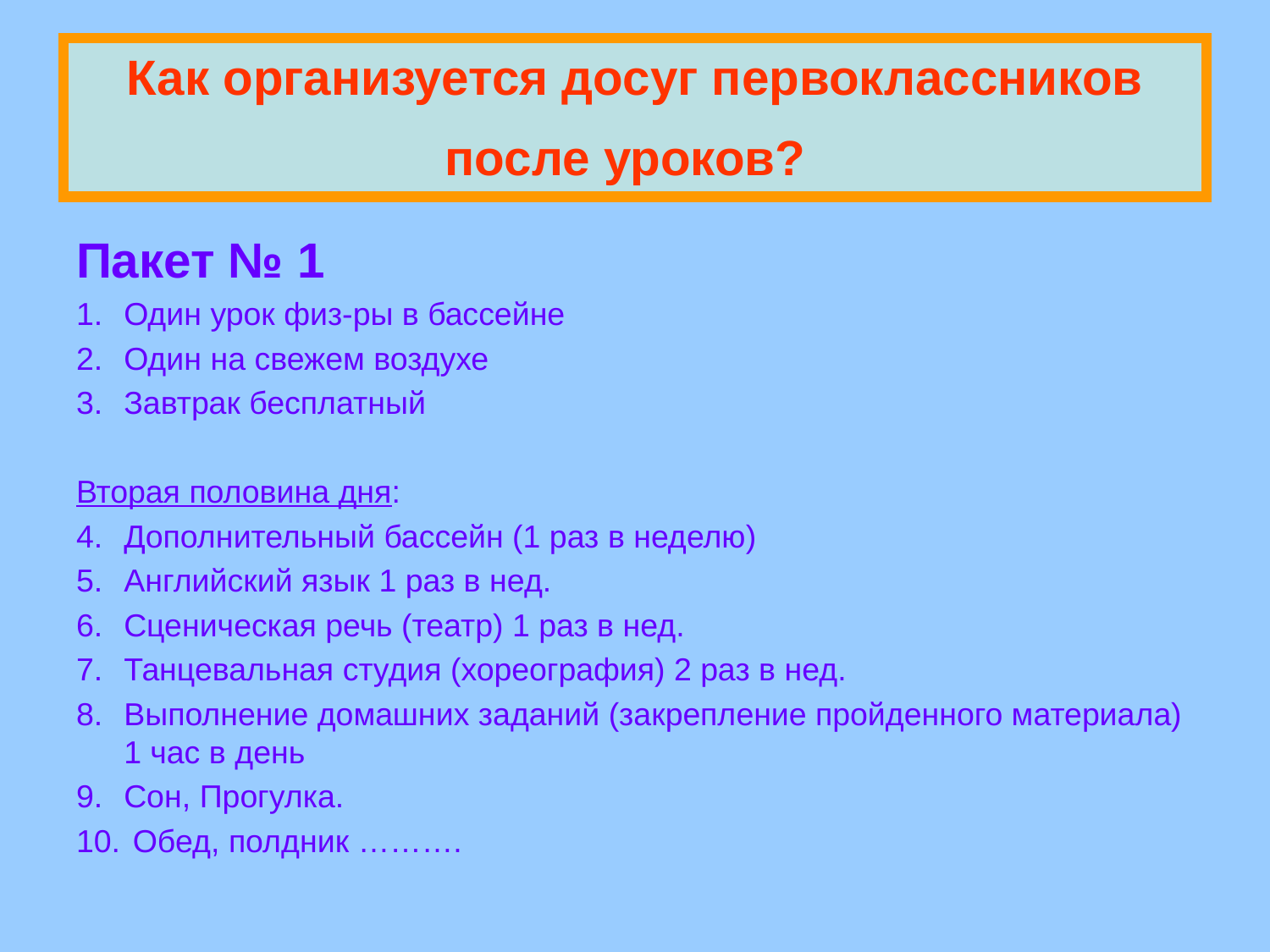

Как организуется досуг первоклассников после уроков?
Пакет № 1
Один урок физ-ры в бассейне
Один на свежем воздухе
Завтрак бесплатный

Вторая половина дня:
Дополнительный бассейн (1 раз в неделю)
Английский язык 1 раз в нед.
Сценическая речь (театр) 1 раз в нед.
Танцевальная студия (хореография) 2 раз в нед.
Выполнение домашних заданий (закрепление пройденного материала) 1 час в день
Сон, Прогулка.
 Обед, полдник ……….